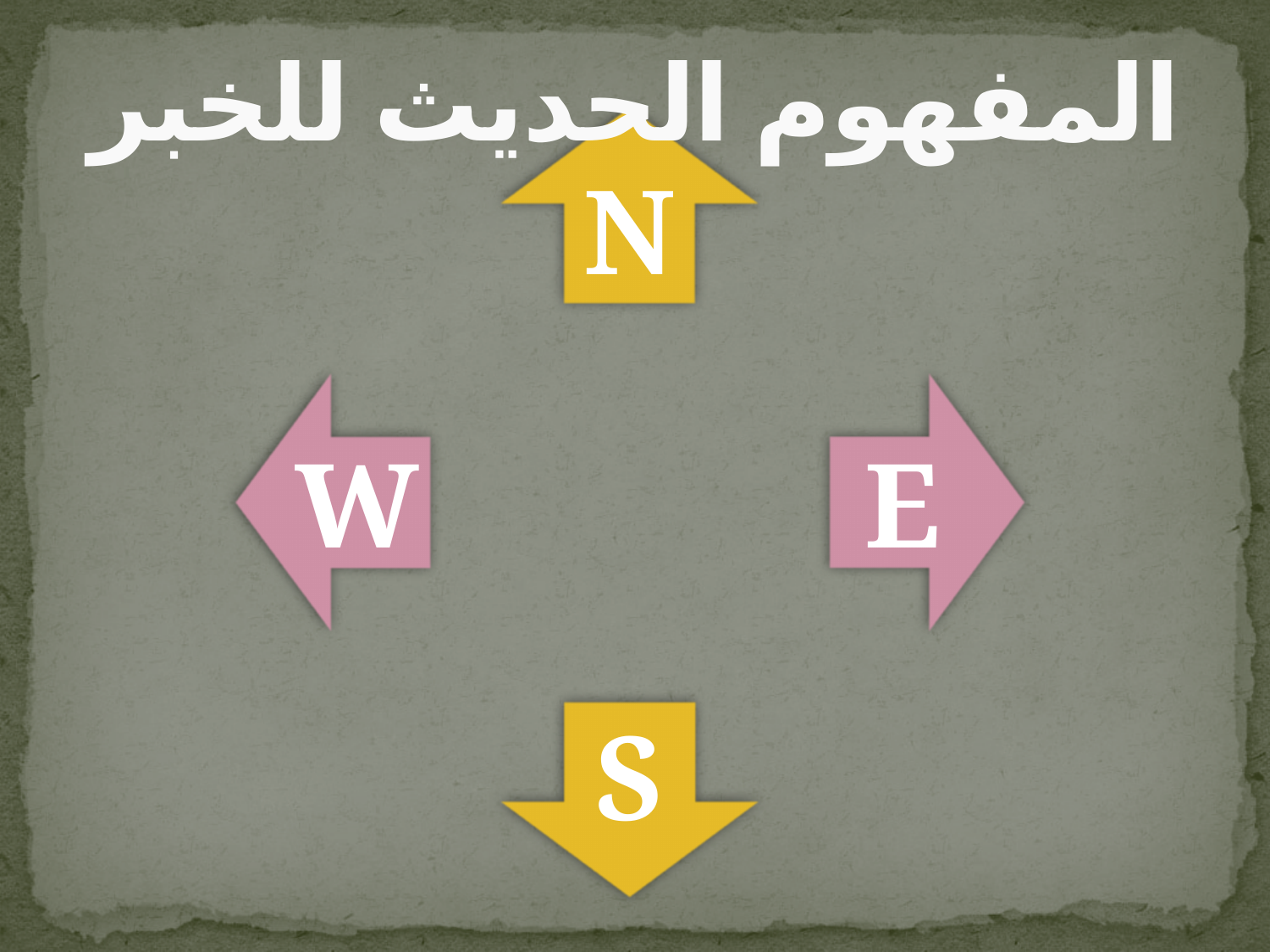

# المفهوم الحديث للخبر
N
E
S
W